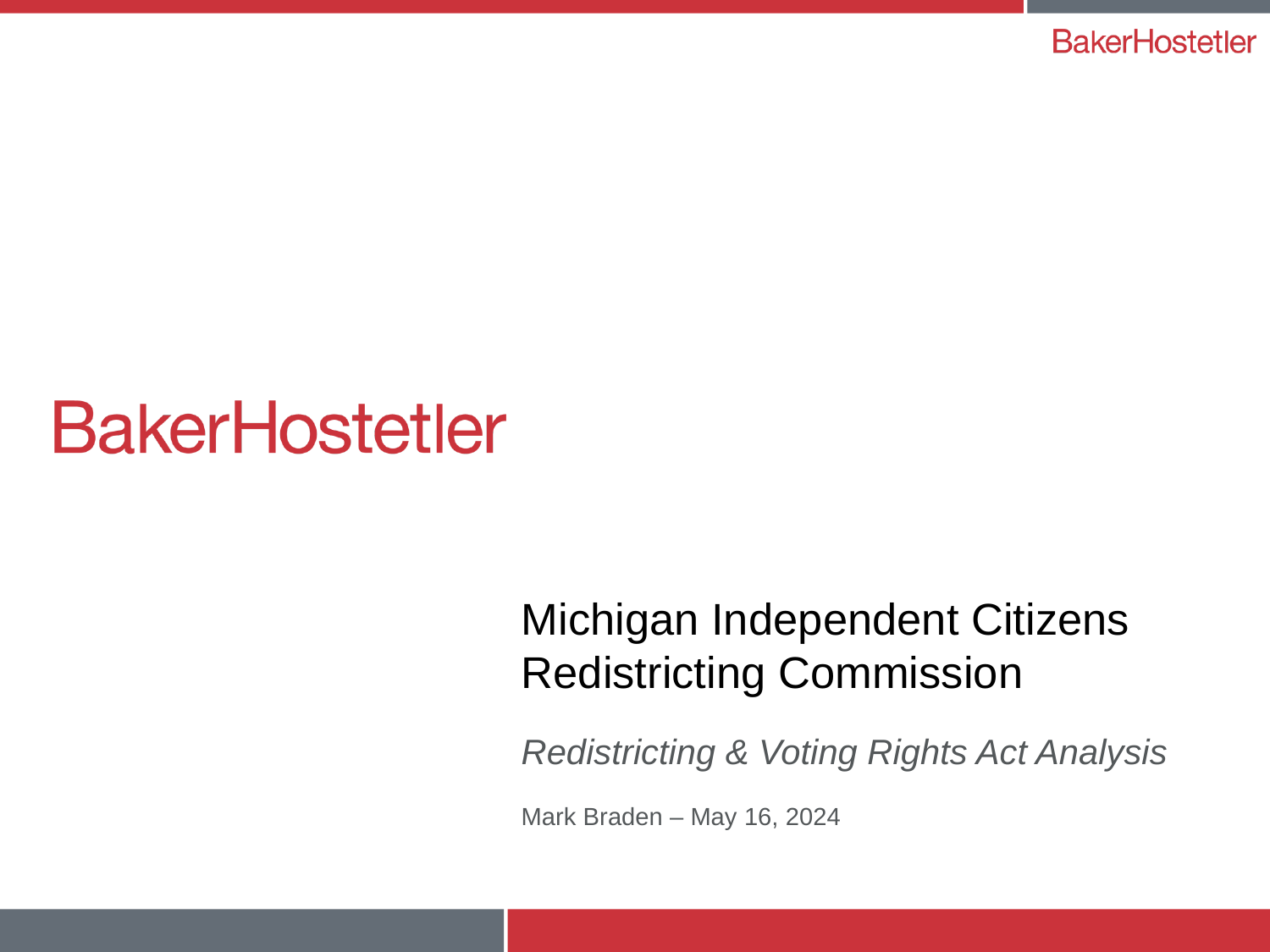

# Michigan Independent Citizens Redistricting Commission
Redistricting & Voting Rights Act Analysis
Mark Braden – May 16, 2024